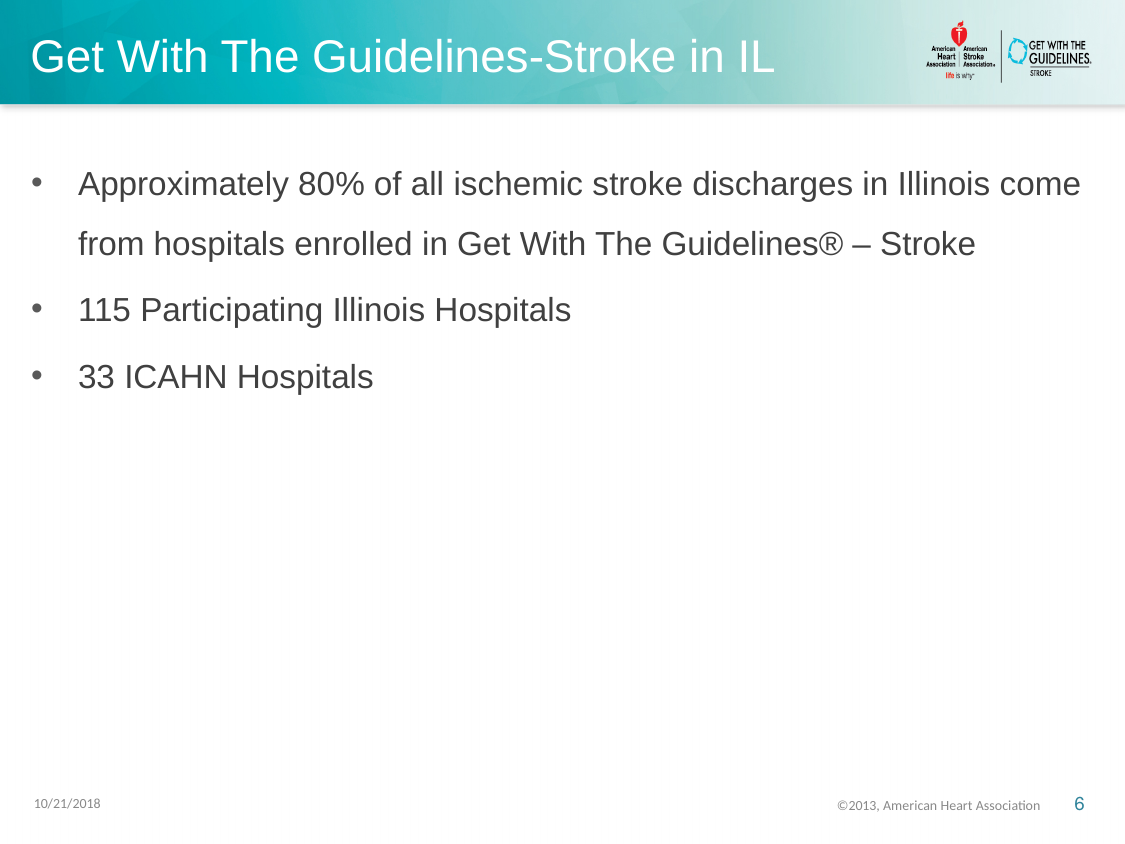

# Get With The Guidelines-Stroke in IL
Approximately 80% of all ischemic stroke discharges in Illinois come from hospitals enrolled in Get With The Guidelines® – Stroke
115 Participating Illinois Hospitals
33 ICAHN Hospitals

10/21/2018
©2013, American Heart Association
6